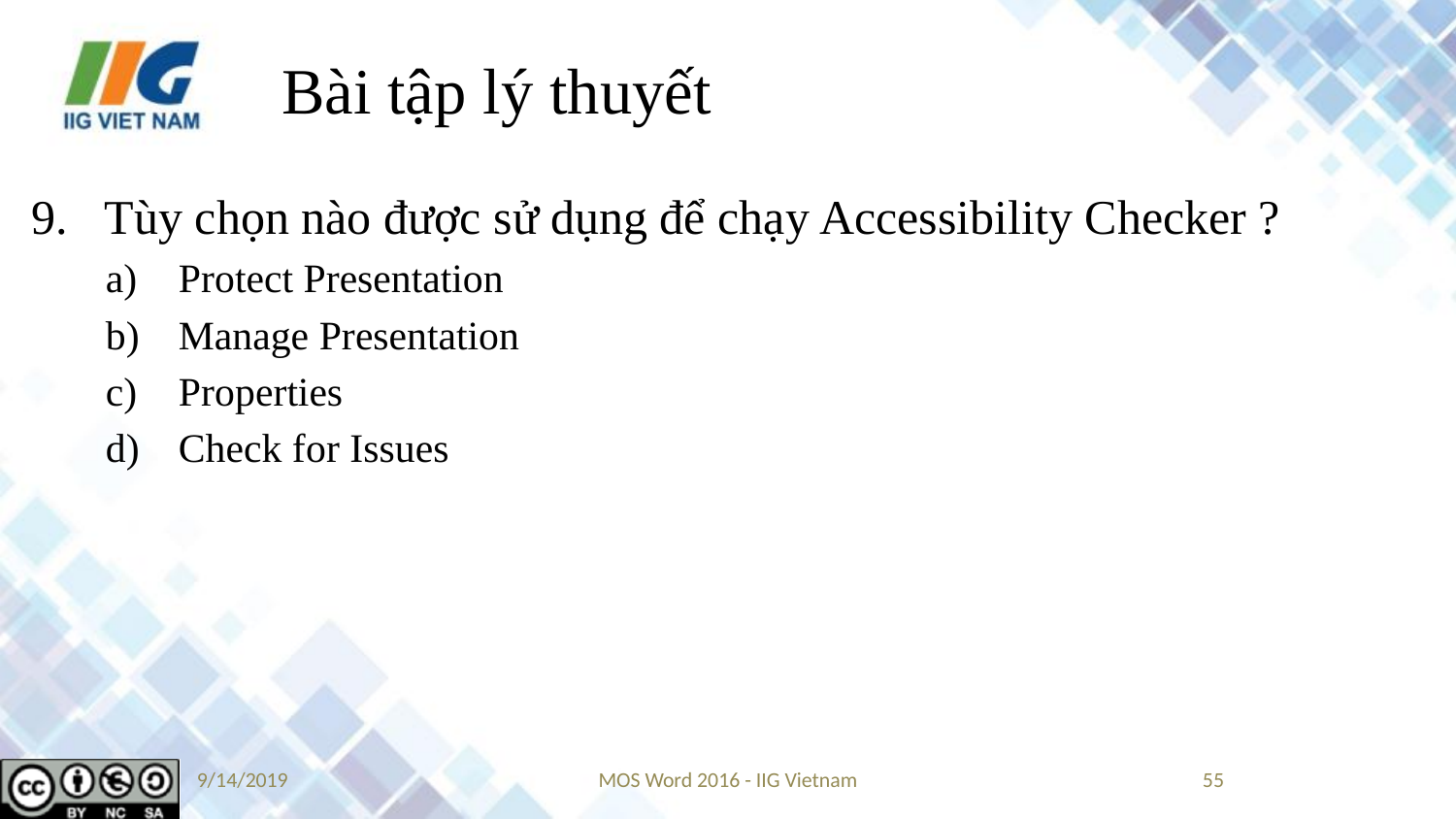

# Bài tập lý thuyết
Tùy chọn nào được sử dụng để chạy Accessibility Checker ?
Protect Presentation
Manage Presentation
Properties
Check for Issues
9/14/2019
MOS Word 2016 - IIG Vietnam
55